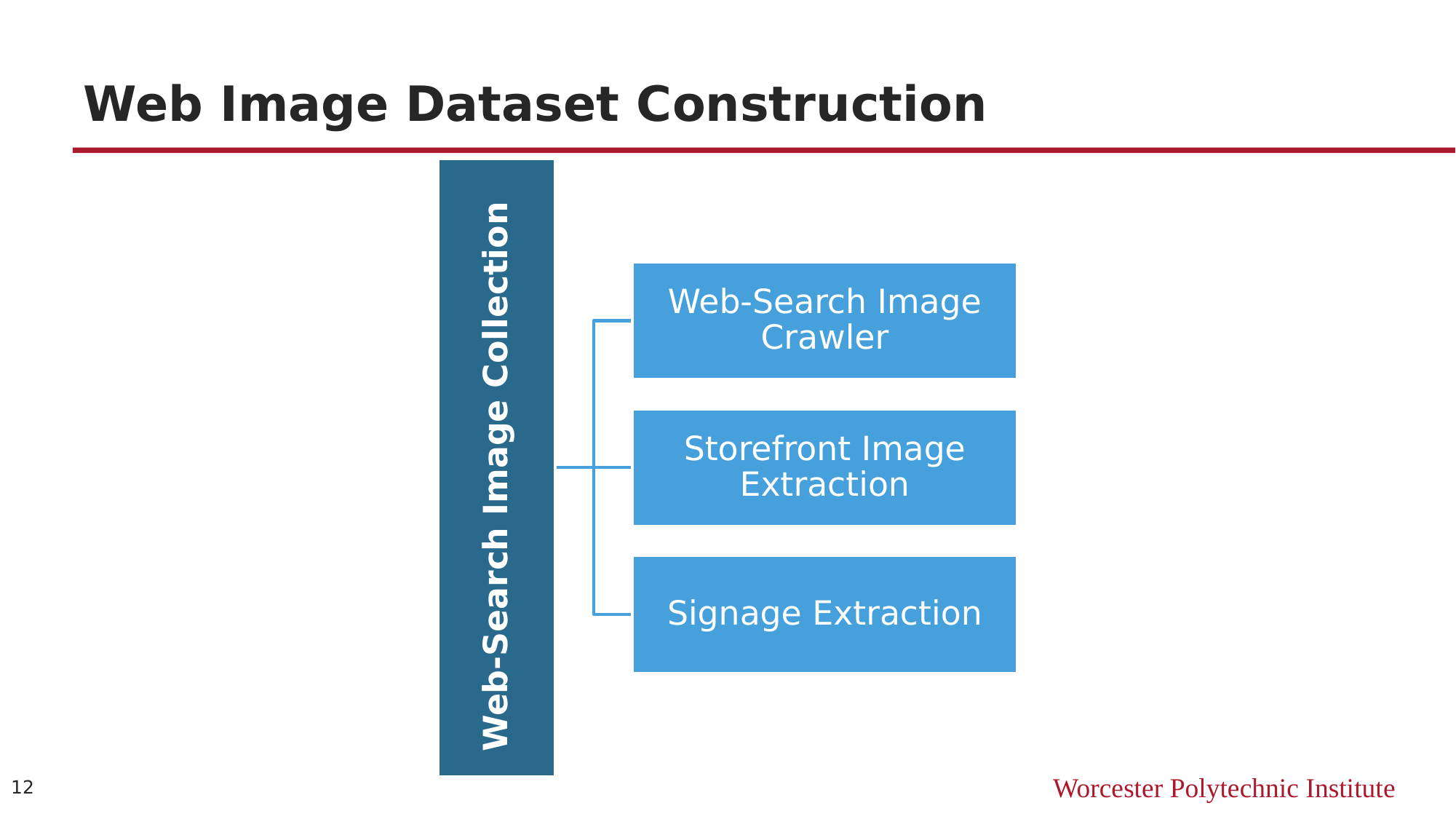

# Web Image Dataset Construction

Web-Search Image Crawler

  Web-Search Image Collection

Storefront Image Extraction

Signage Extraction
12